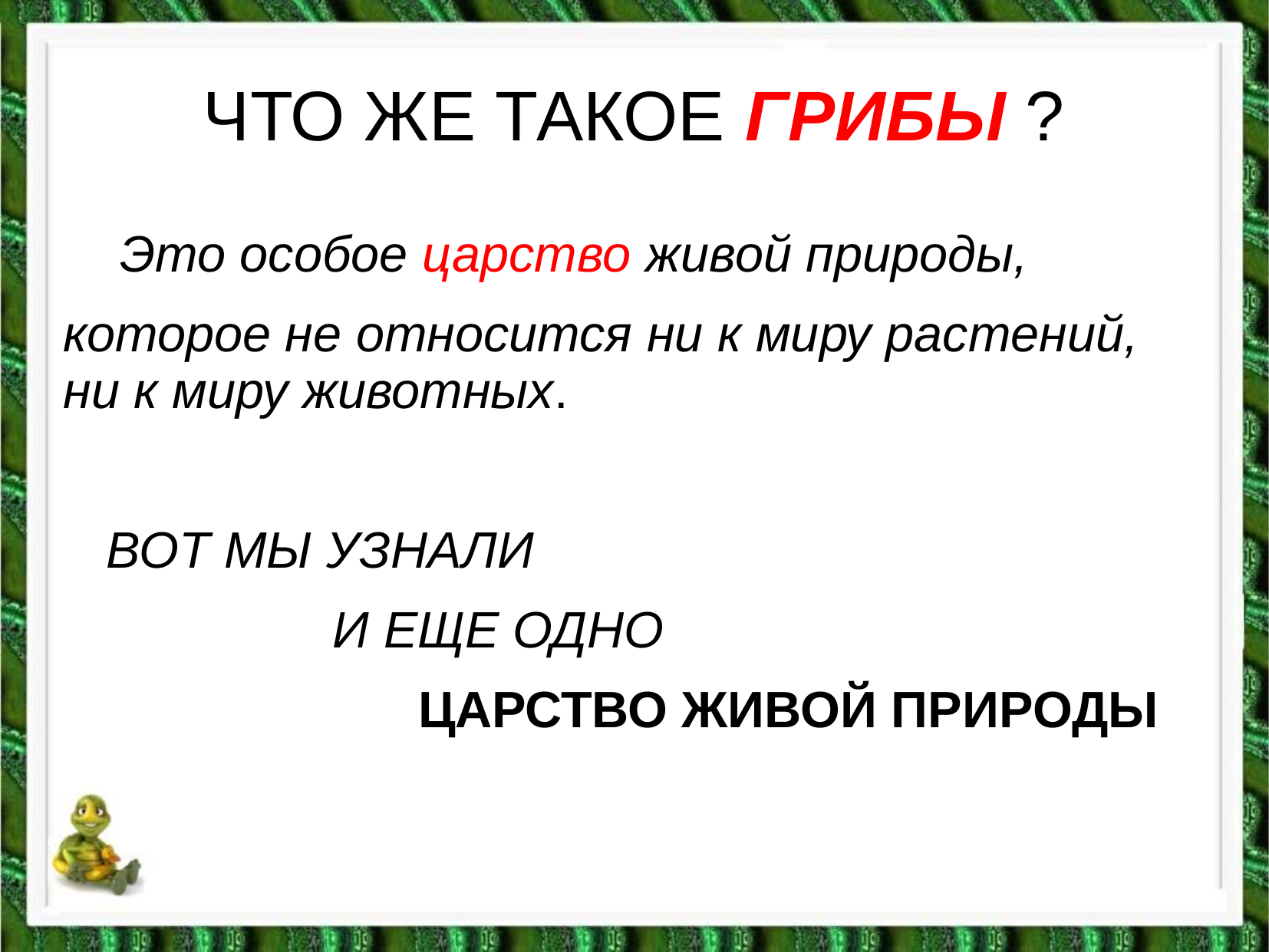

# ЧТО ЖЕ ТАКОЕ ГРИБЫ ?
    Это особое царство живой природы,
которое не относится ни к миру растений, ни к миру животных.

   ВОТ МЫ УЗНАЛИ
                   И ЕЩЕ ОДНО
                         ЦАРСТВО ЖИВОЙ ПРИРОДЫ